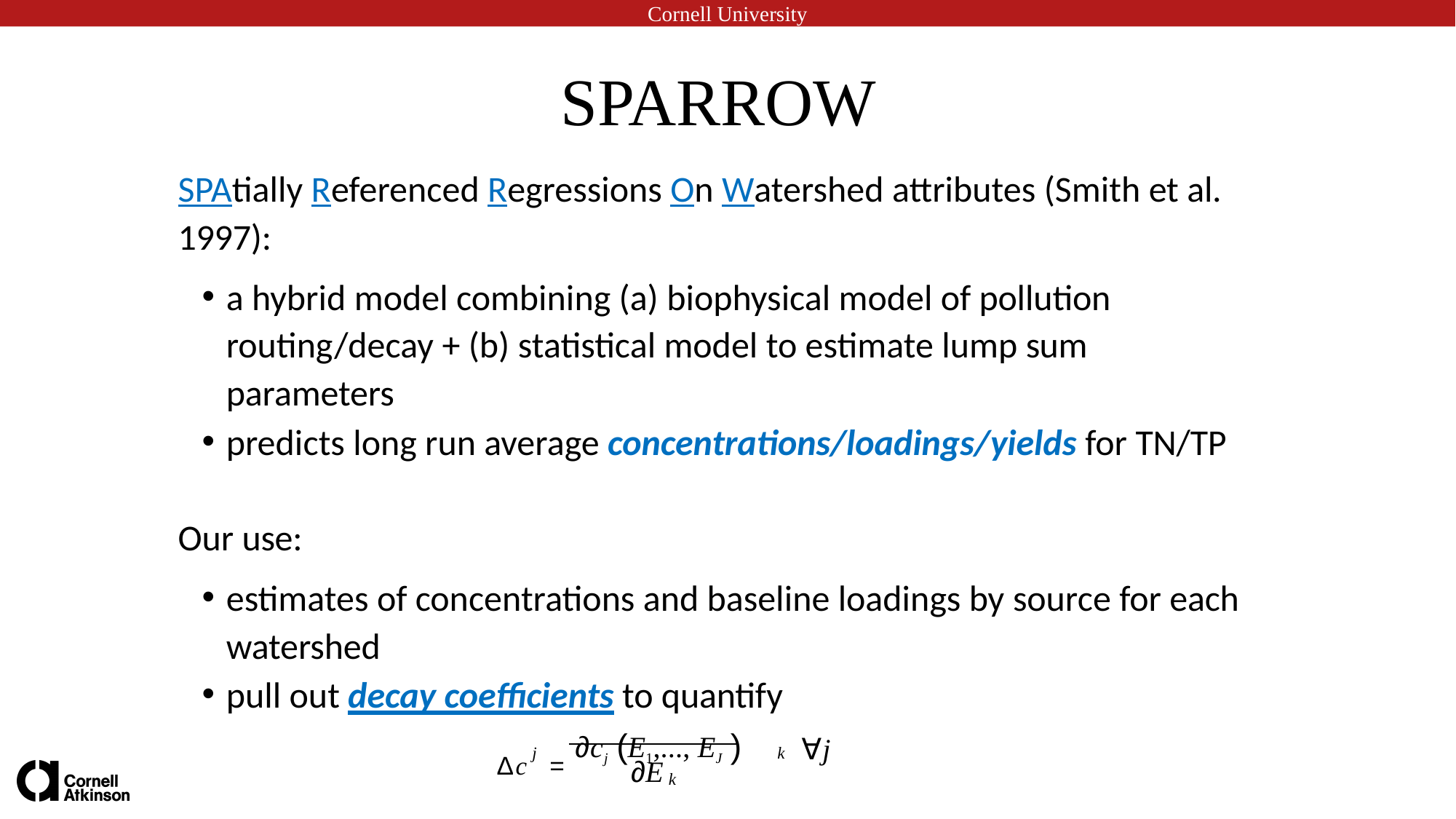

# SPARROW
SPAtially Referenced Regressions On Watershed attributes (Smith et al. 1997):
a hybrid model combining (a) biophysical model of pollution routing/decay + (b) statistical model to estimate lump sum parameters
predicts long run average concentrations/loadings/yields for TN/TP

Our use:
estimates of concentrations and baseline loadings by source for each watershed
pull out decay coefficients to quantify
Δc	= ∂cj (E1,..., EJ ) ΔE
∀j
j
k

∂E
k